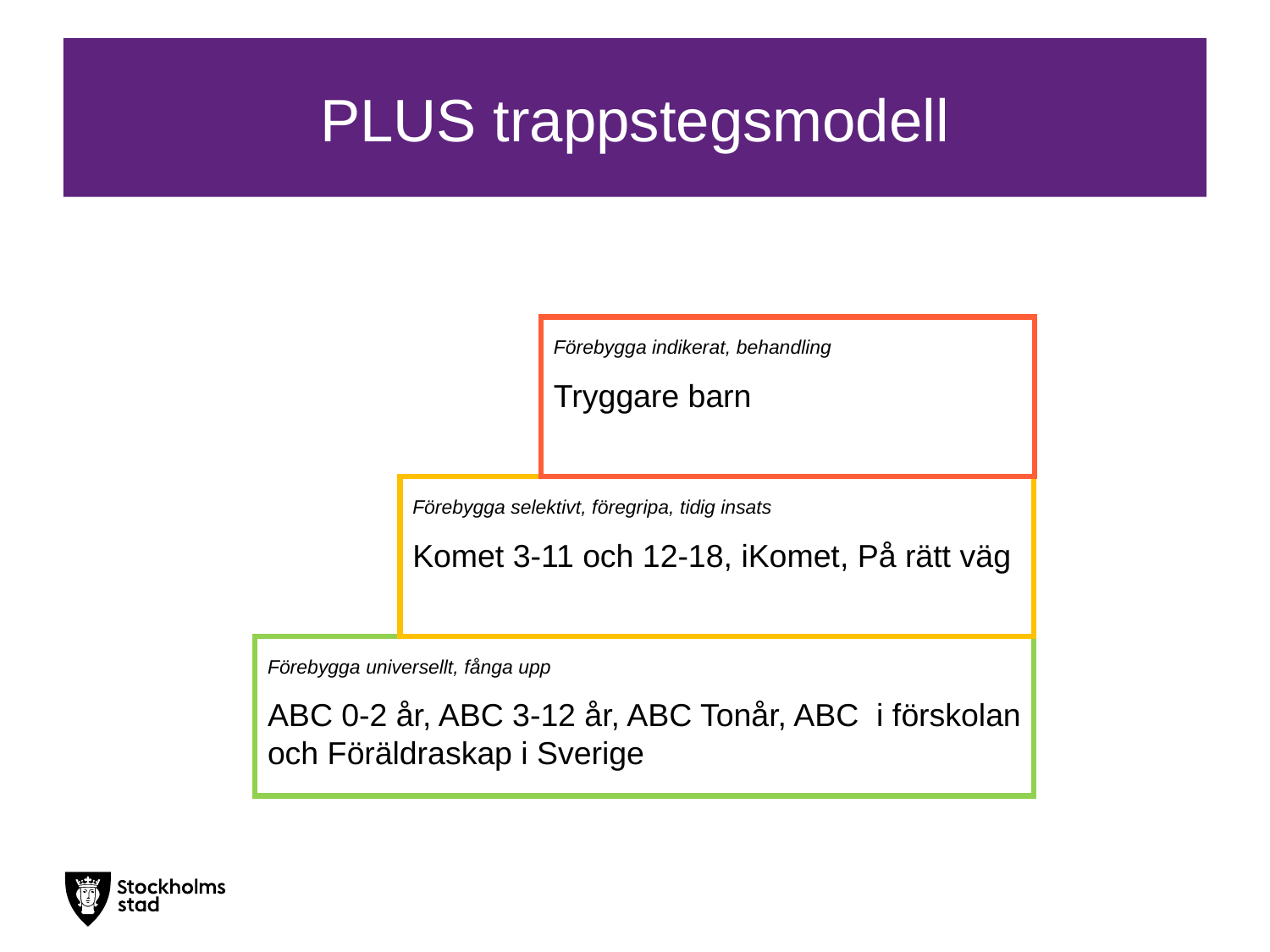

PLUS trappstegsmodell

Förebygga indikerat, behandling
Tryggare barn
Förebygga selektivt, föregripa, tidig insats
Komet 3-11 och 12-18, iKomet, På rätt väg
Förebygga universellt, fånga upp
ABC 0-2 år, ABC 3-12 år, ABC Tonår, ABC  i förskolan och Föräldraskap i Sverige